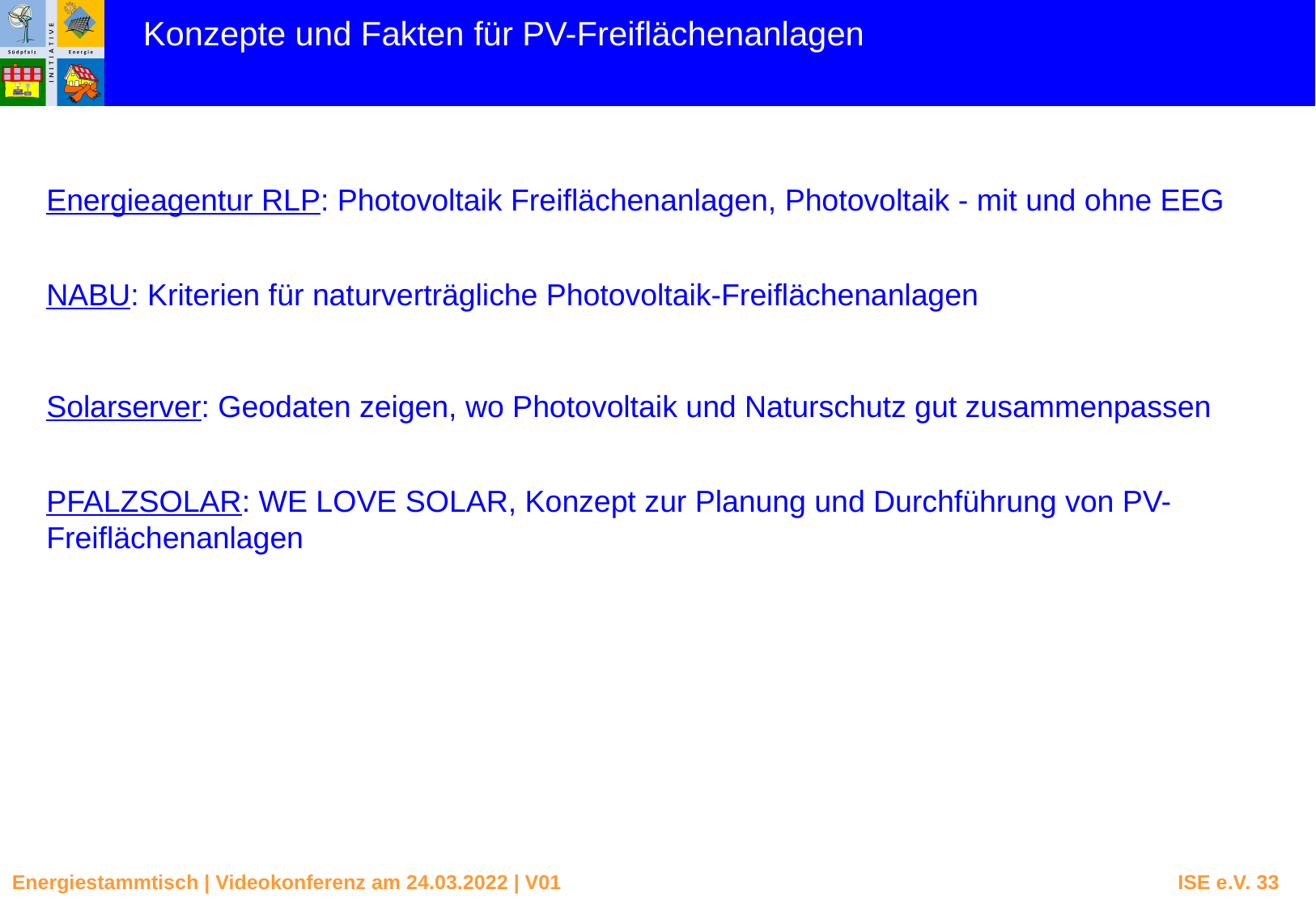

Konzepte und Fakten für PV-Freiflächenanlagen
Energieagentur RLP: Photovoltaik Freiflächenanlagen, Photovoltaik - mit und ohne EEG
NABU: Kriterien für naturverträgliche Photovoltaik-Freiflächenanlagen
Solarserver: Geodaten zeigen, wo Photovoltaik und Naturschutz gut zusammenpassen
PFALZSOLAR: WE LOVE SOLAR, Konzept zur Planung und Durchführung von PV-Freiflächenanlagen